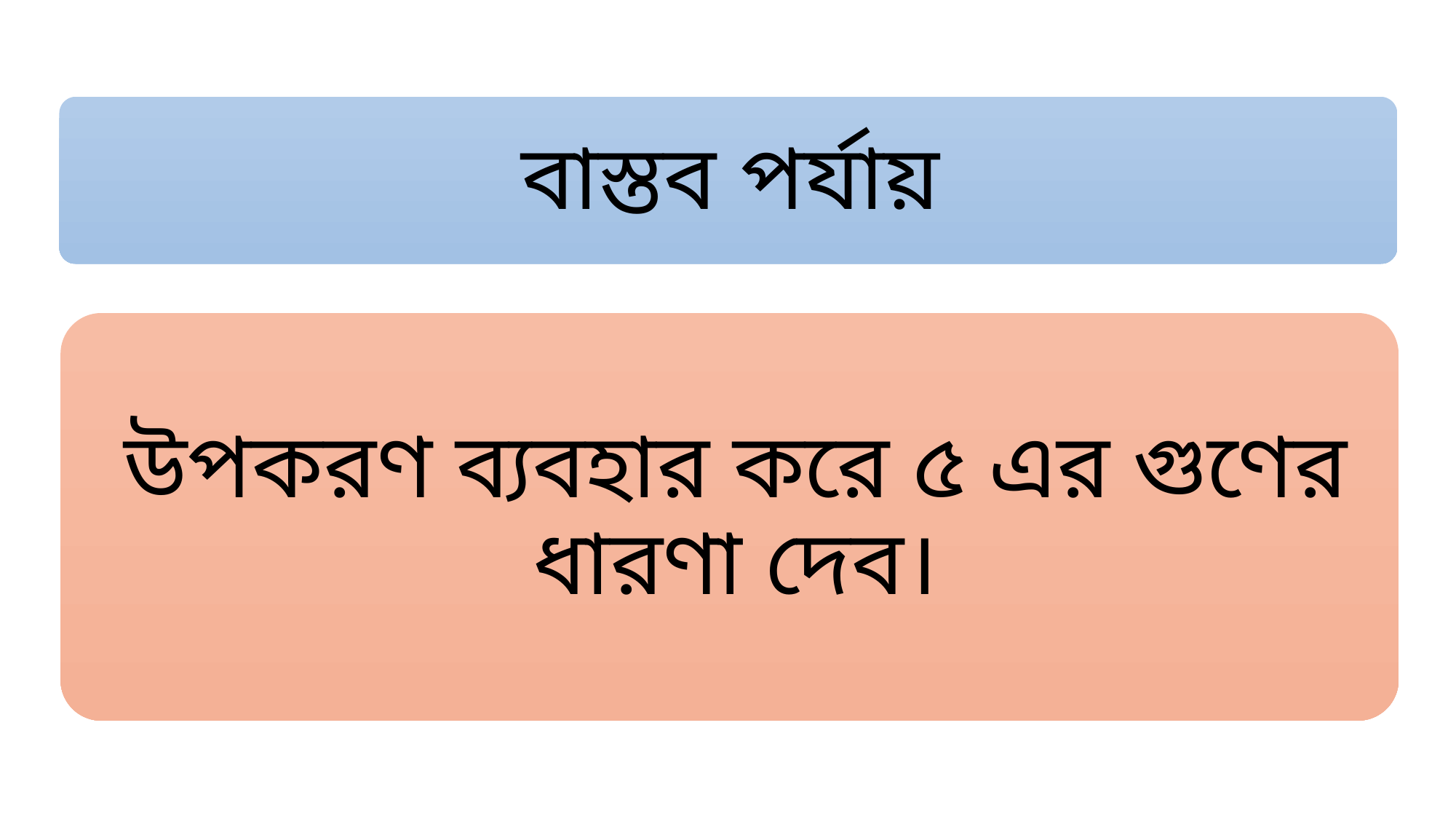

বাস্তব পর্যায়
উপকরণ ব্যবহার করে ৫ এর গুণের ধারণা দেব।